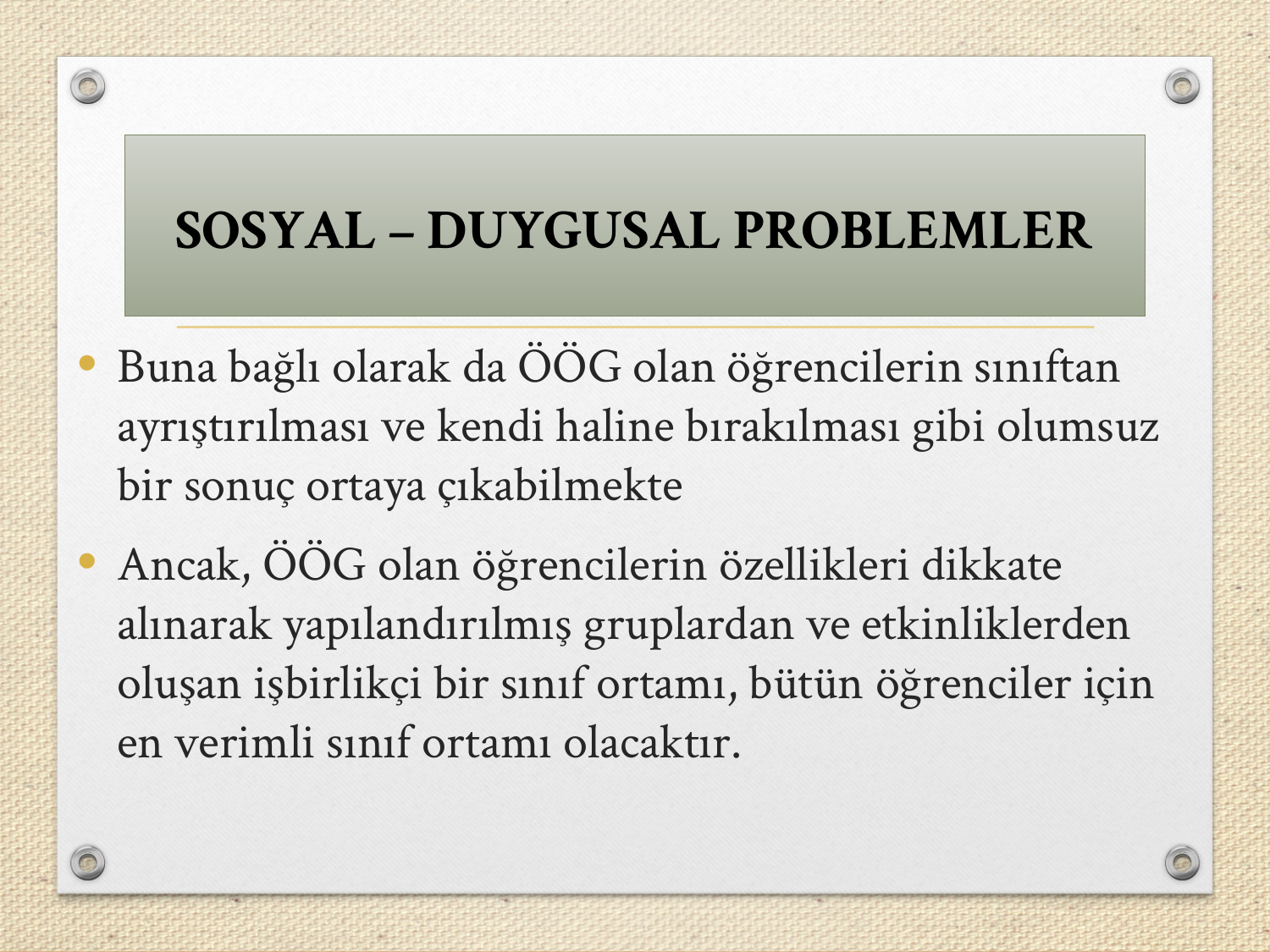

SOSYAL – DUYGUSAL PROBLEMLER
Buna bağlı olarak da ÖÖG olan öğrencilerin sınıftan ayrıştırılması ve kendi haline bırakılması gibi olumsuz bir sonuç ortaya çıkabilmekte
Ancak, ÖÖG olan öğrencilerin özellikleri dikkate alınarak yapılandırılmış gruplardan ve etkinliklerden oluşan işbirlikçi bir sınıf ortamı, bütün öğrenciler için en verimli sınıf ortamı olacaktır.